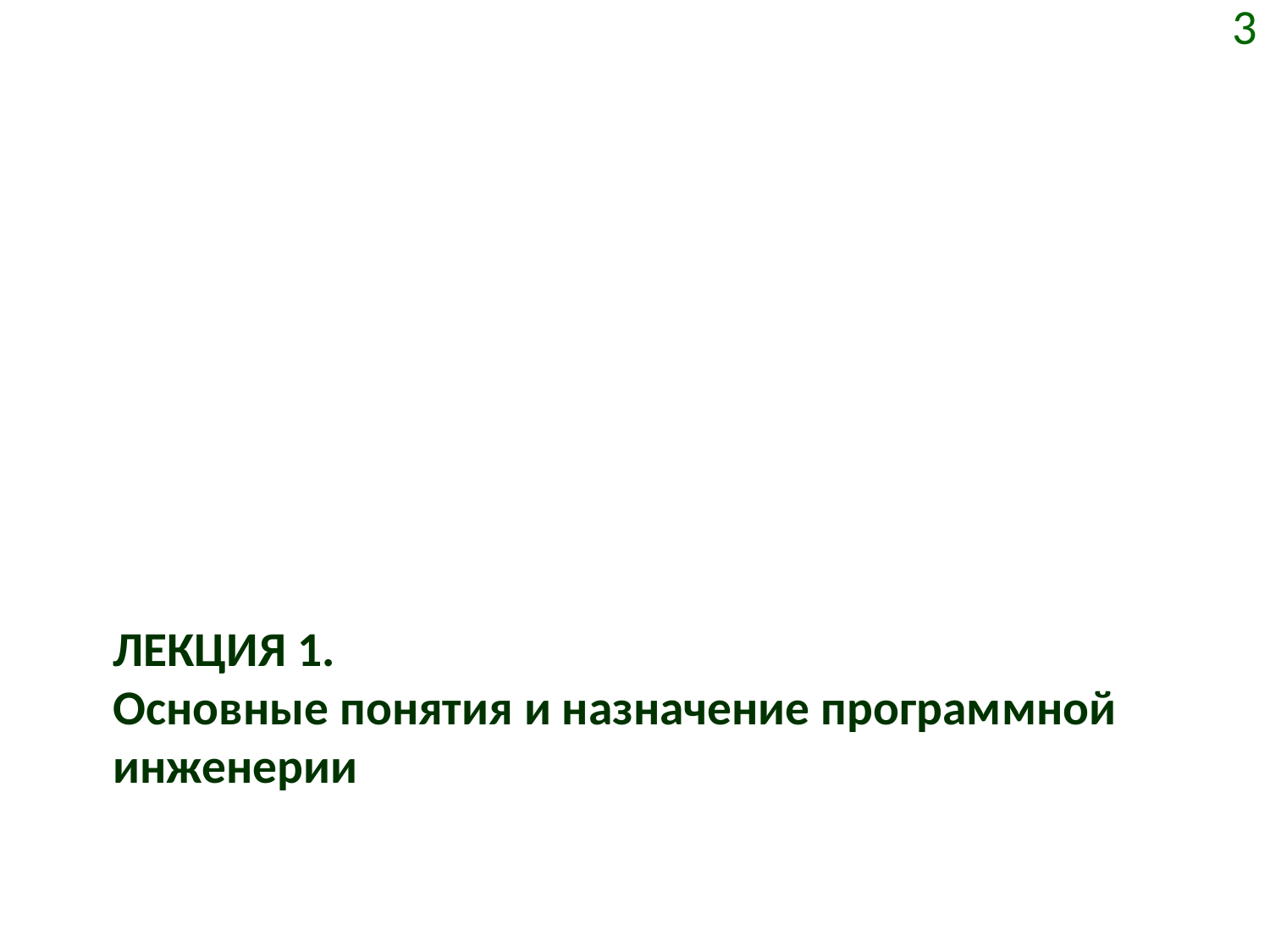

3

# ЛЕКЦИЯ 1. Основные понятия и назначение программной инженерии